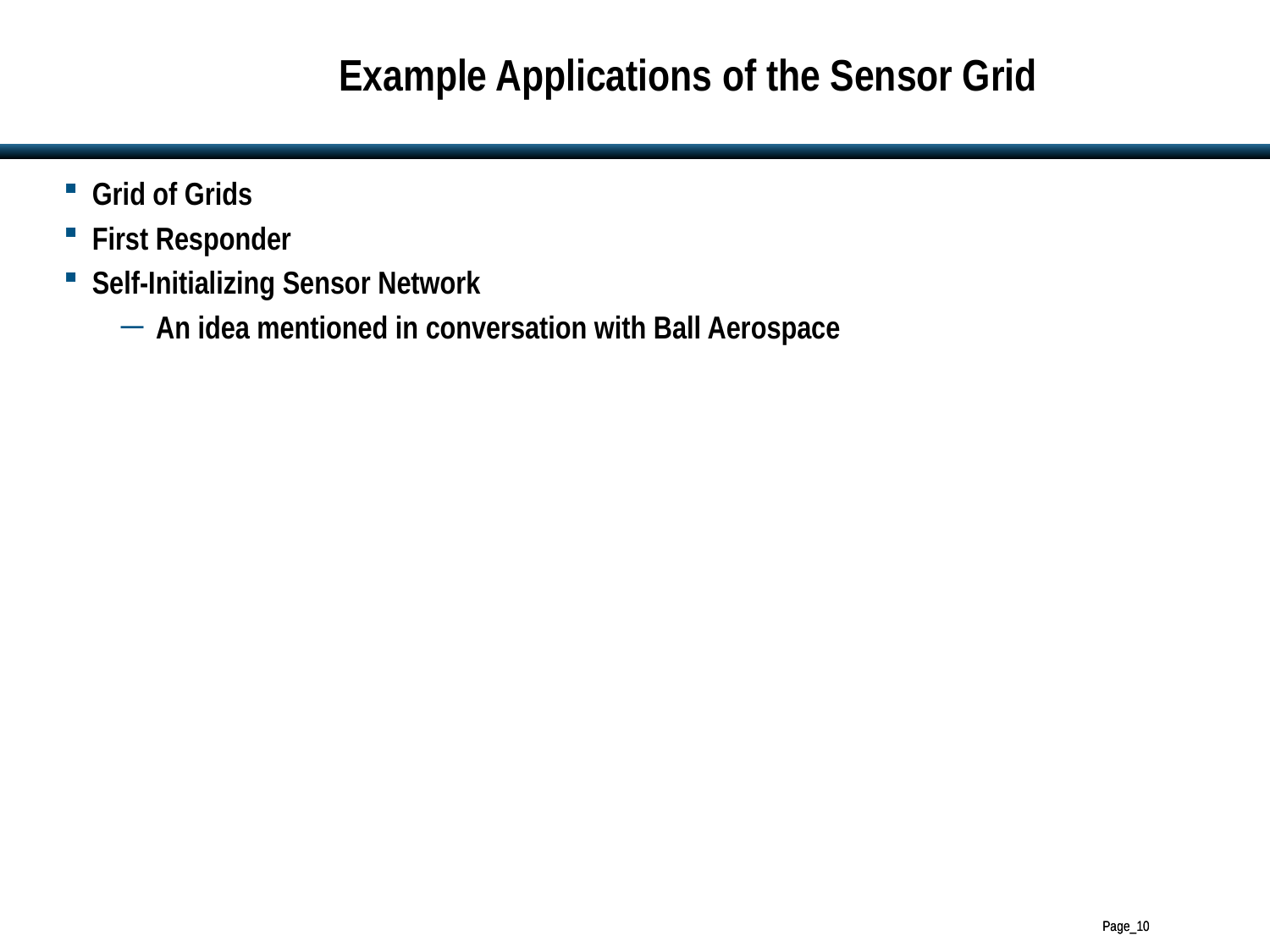

# Example Applications of the Sensor Grid
Grid of Grids
First Responder
Self-Initializing Sensor Network
An idea mentioned in conversation with Ball Aerospace